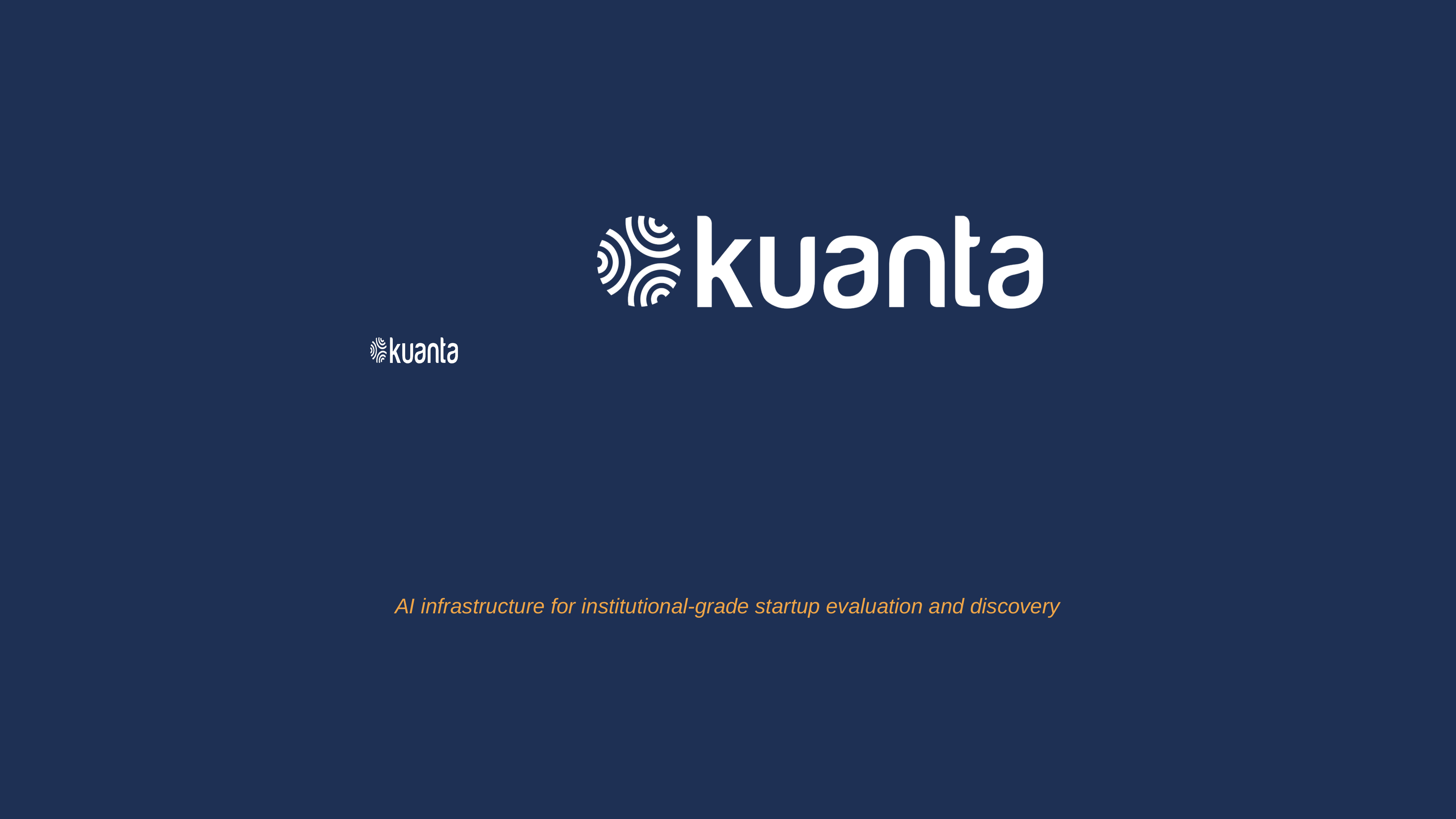

AI infrastructure for institutional-grade startup evaluation and discovery